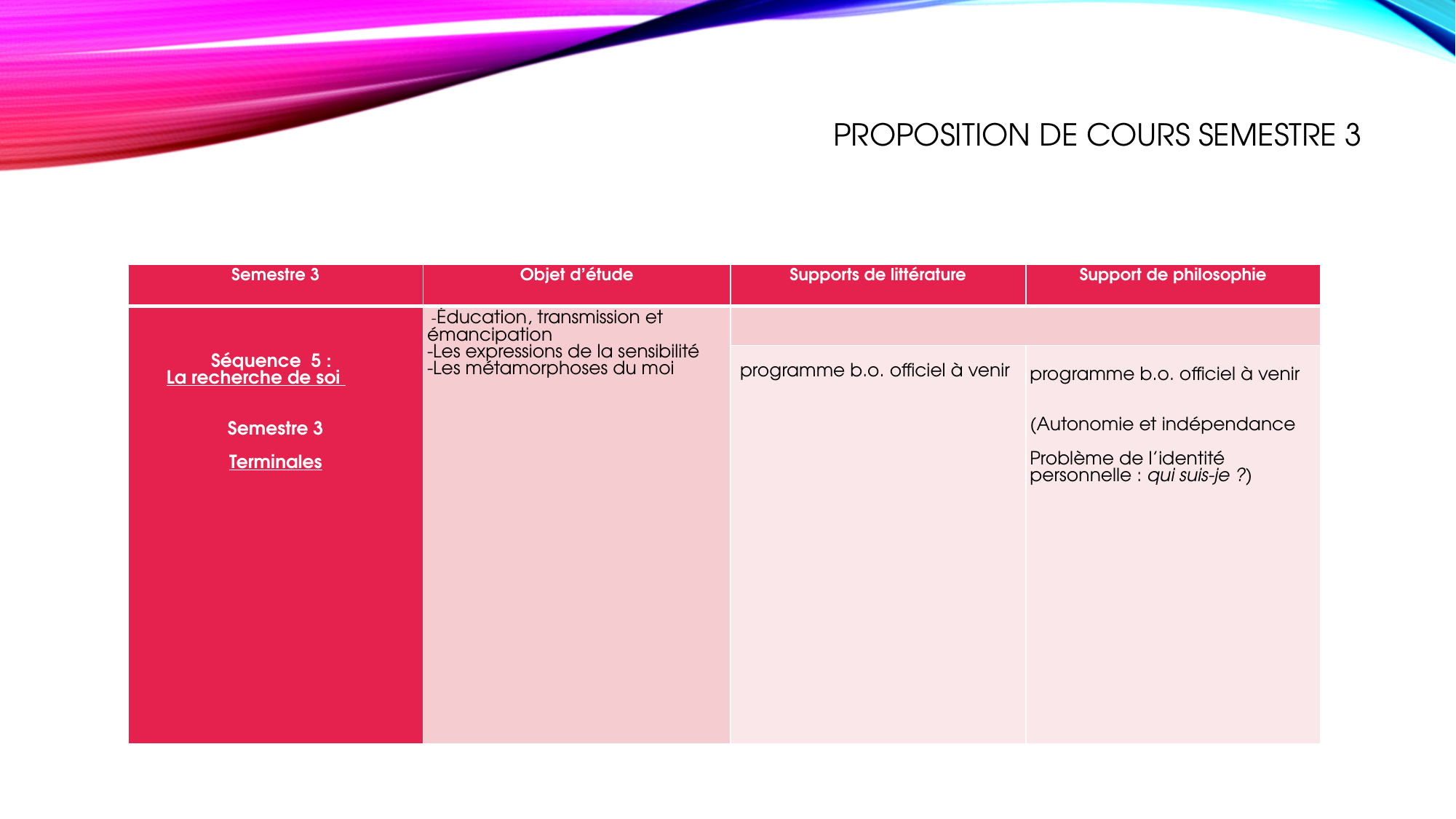

# Proposition de cours semestre 3

| Semestre 3 | Objet d’étude | Supports de littérature | Support de philosophie |
| --- | --- | --- | --- |
| Séquence 5 : La recherche de soi      Semestre 3 Terminales | -Éducation, transmission et émancipation -Les expressions de la sensibilité -Les métamorphoses du moi |  |  |
|  |  | programme b.o. officiel à venir | programme b.o. officiel à venir (Autonomie et indépendance Problème de l’identité personnelle : qui suis-je ?) |